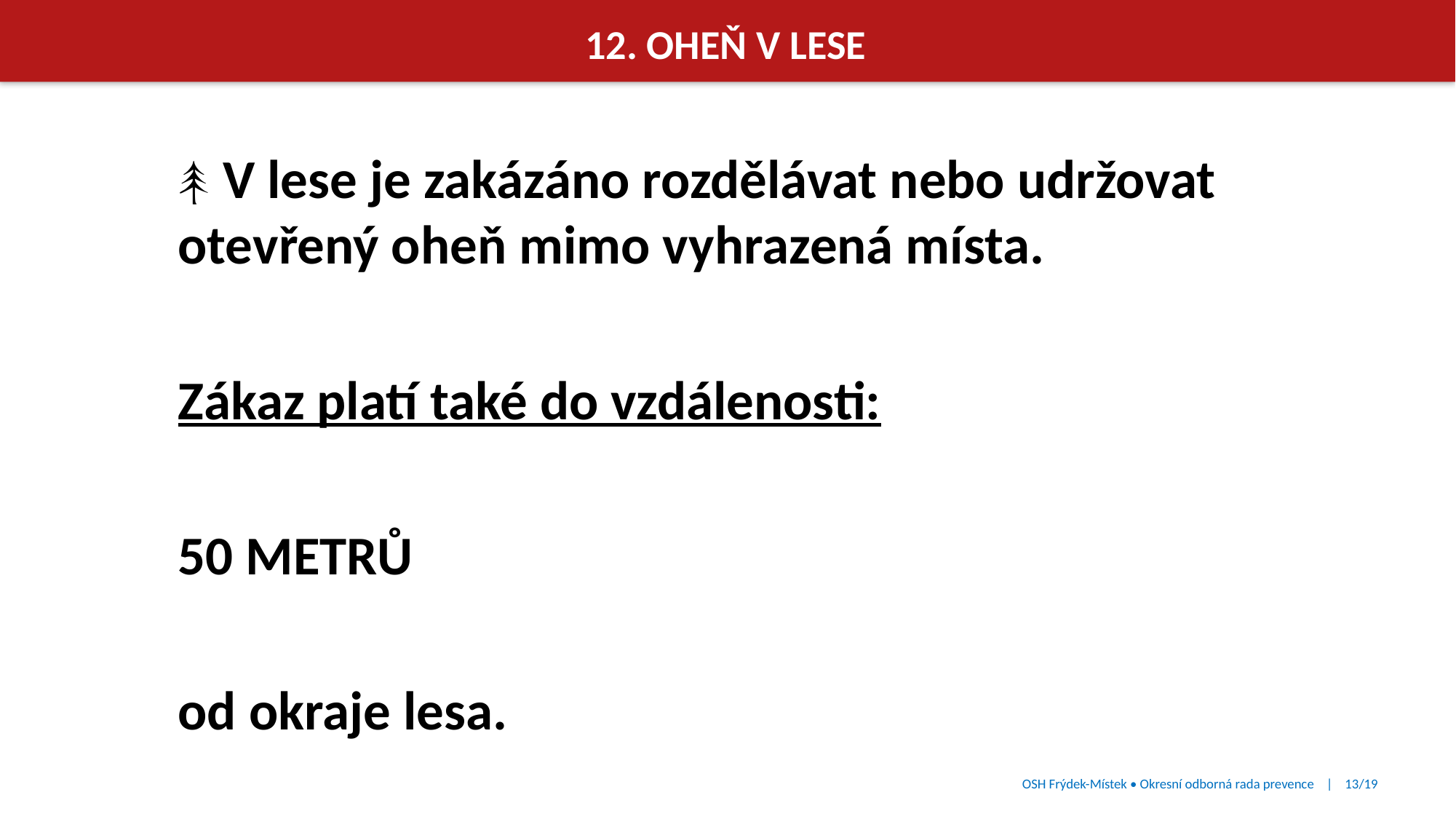

12. OHEŇ V LESE
🌲 V lese je zakázáno rozdělávat nebo udržovat             otevřený oheň mimo vyhrazená místa.

Zákaz platí také do vzdálenosti:

50 METRŮ

od okraje lesa.
OSH Frýdek-Místek • Okresní odborná rada prevence    |    13/19